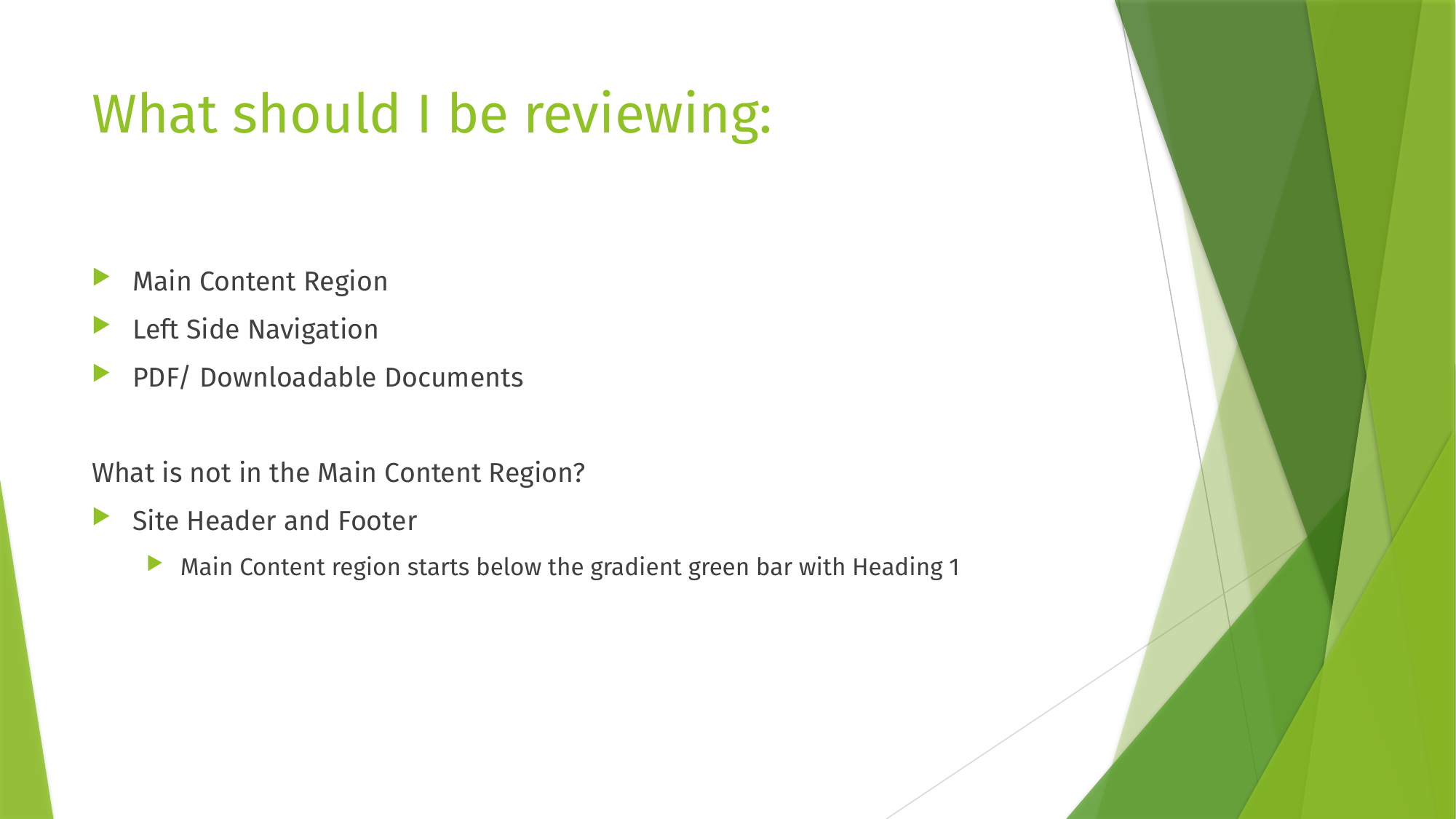

# What should I be reviewing:
Main Content Region
Left Side Navigation
PDF/ Downloadable Documents

What is not in the Main Content Region?
Site Header and Footer
Main Content region starts below the gradient green bar with Heading 1